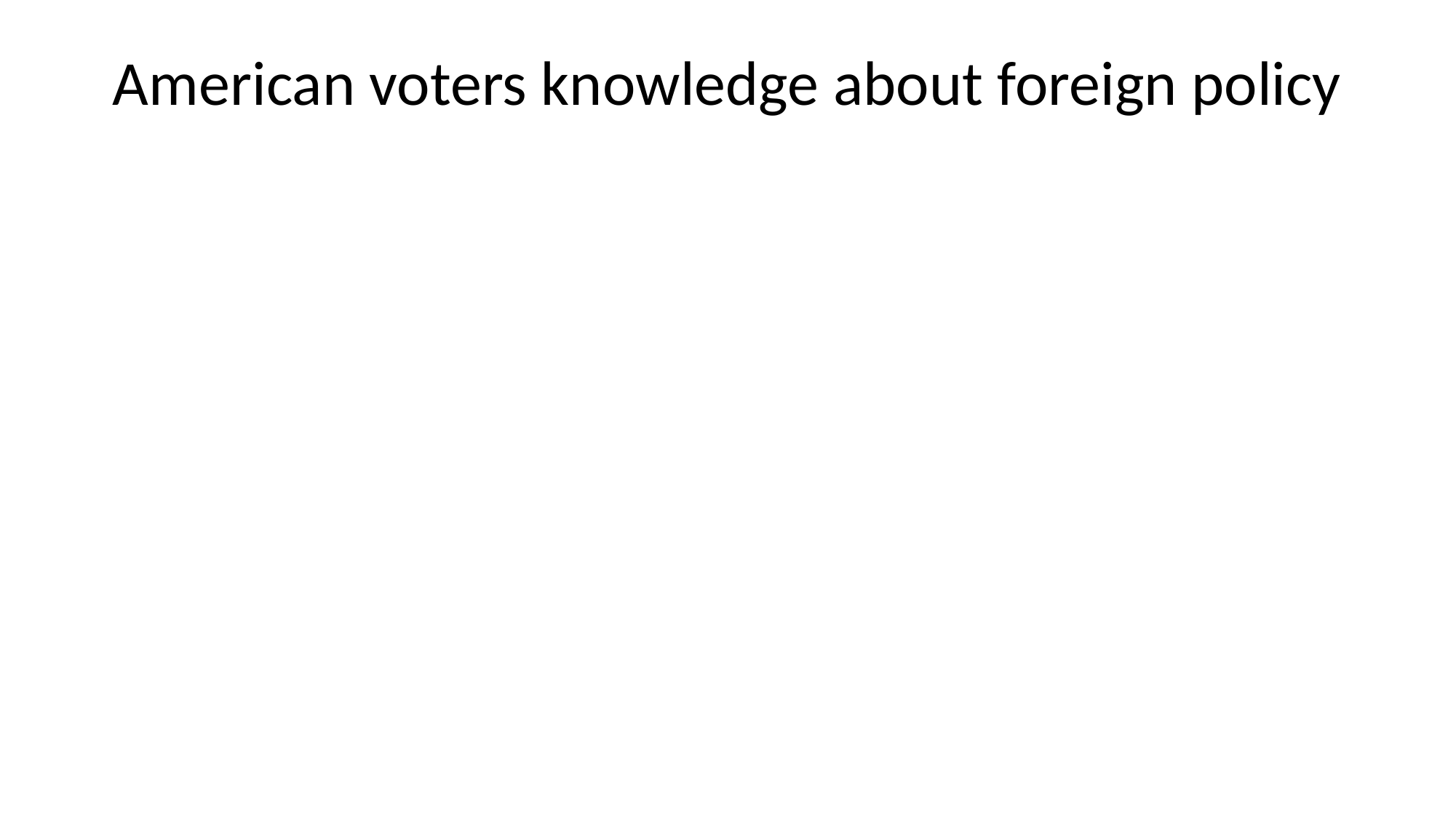

# American voters knowledge about foreign policy